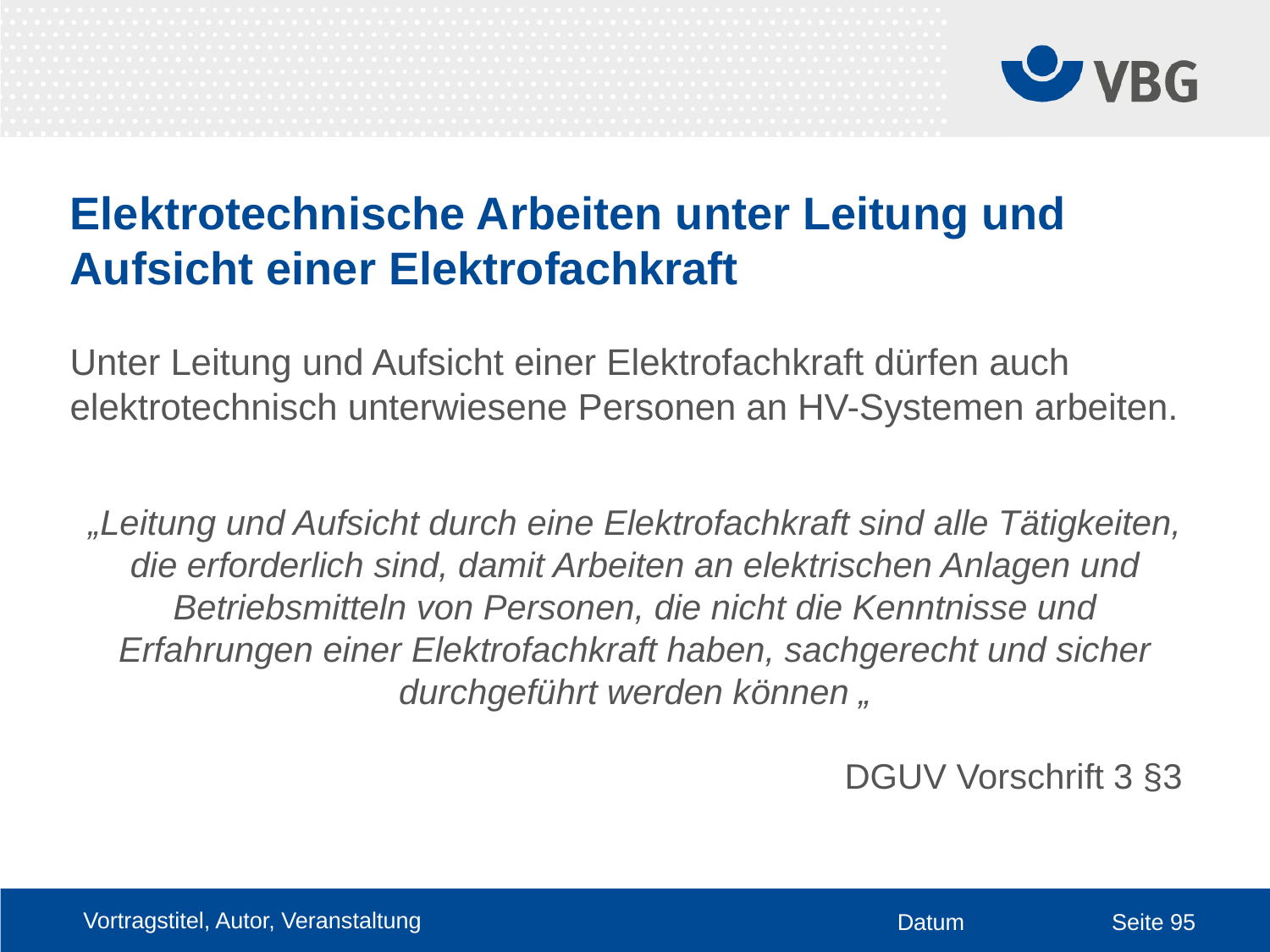

# Elektrotechnische Arbeiten unter Leitung und Aufsicht einer Elektrofachkraft
Unter Leitung und Aufsicht einer Elektrofachkraft dürfen auch elektrotechnisch unterwiesene Personen an HV-Systemen arbeiten.
„Leitung und Aufsicht durch eine Elektrofachkraft sind alle Tätigkeiten, die erforderlich sind, damit Arbeiten an elektrischen Anlagen und Betriebsmitteln von Personen, die nicht die Kenntnisse und Erfahrungen einer Elektrofachkraft haben, sachgerecht und sicher durchgeführt werden können „

DGUV Vorschrift 3 §3